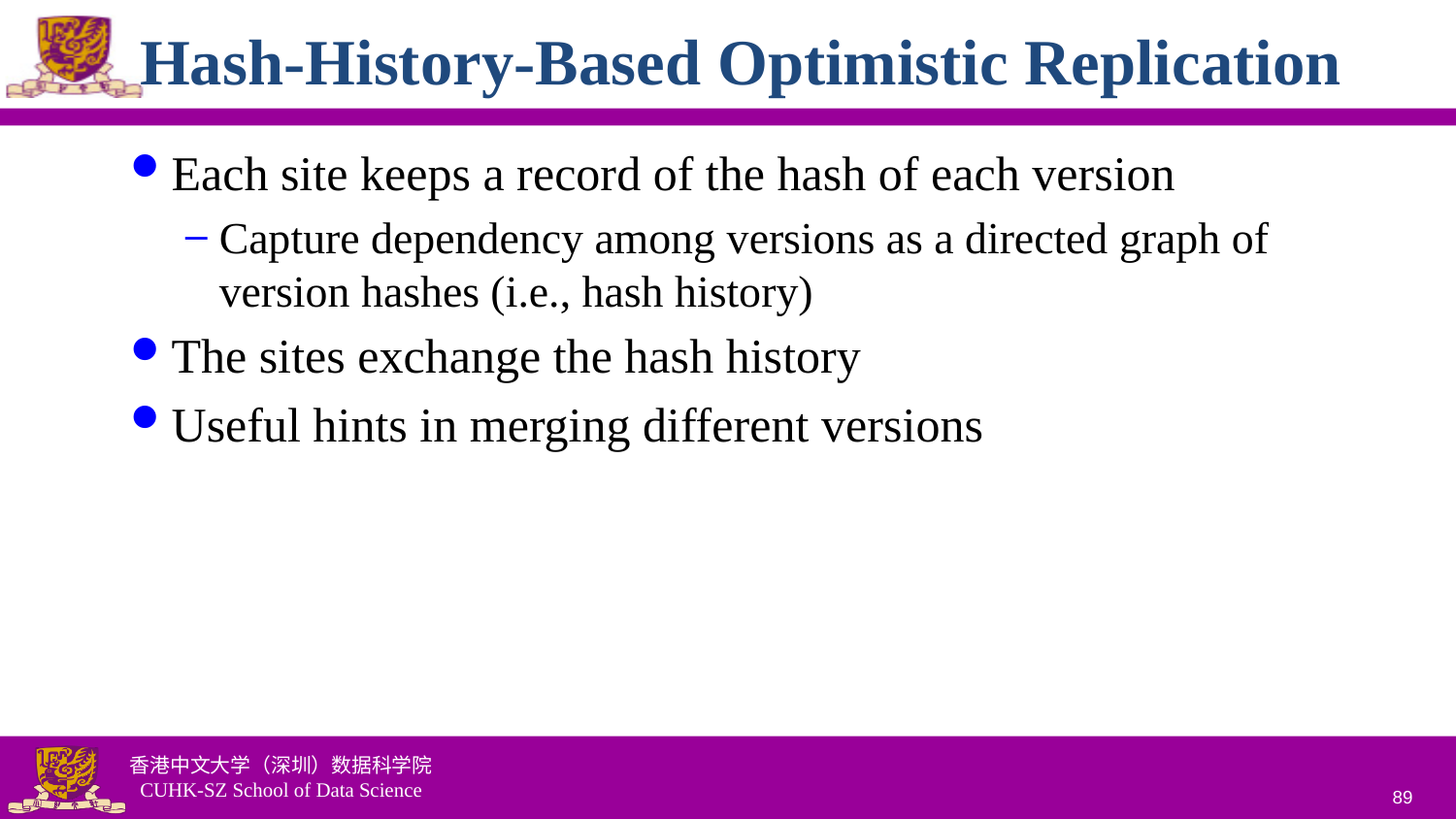

# Hash-History-Based Optimistic Replication
Each site keeps a record of the hash of each version
Capture dependency among versions as a directed graph of version hashes (i.e., hash history)
The sites exchange the hash history
Useful hints in merging different versions
89